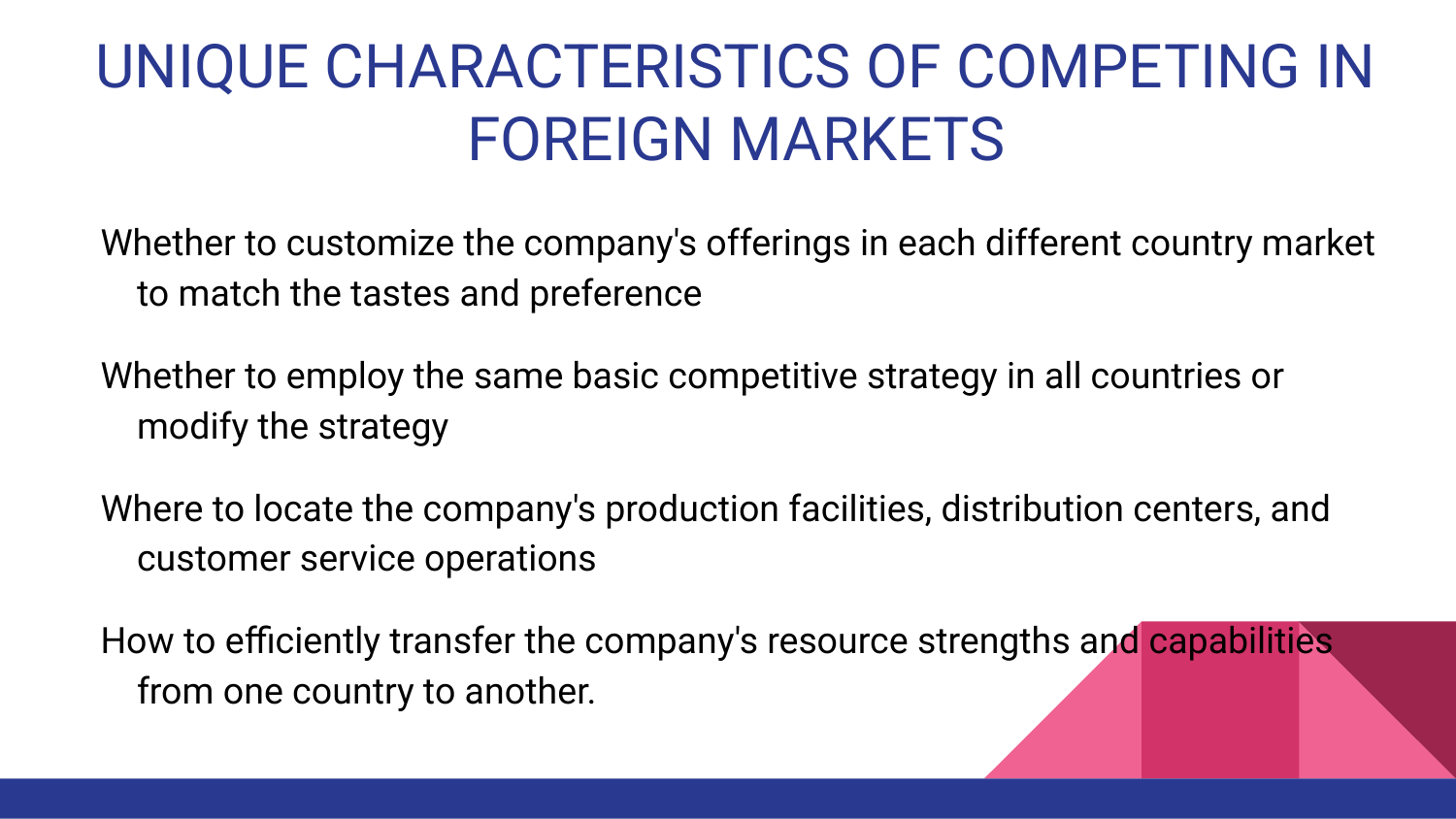

# UNIQUE CHARACTERISTICS OF COMPETING IN FOREIGN MARKETS
Whether to customize the company's offerings in each different country market to match the tastes and preference
Whether to employ the same basic competitive strategy in all countries or modify the strategy
Where to locate the company's production facilities, distribution centers, and customer service operations
How to efficiently transfer the company's resource strengths and capabilities from one country to another.